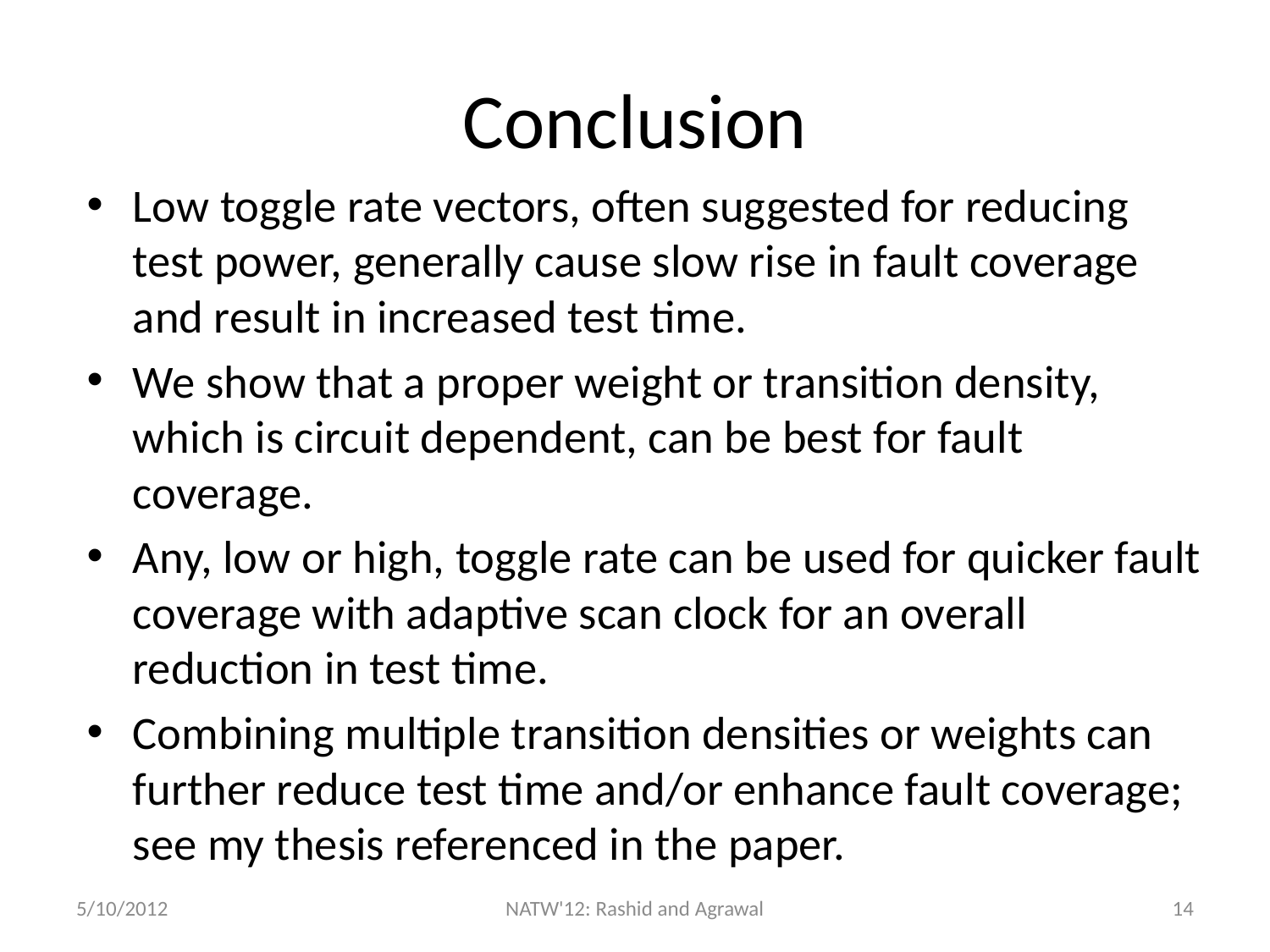

# Conclusion
Low toggle rate vectors, often suggested for reducing test power, generally cause slow rise in fault coverage and result in increased test time.
We show that a proper weight or transition density, which is circuit dependent, can be best for fault coverage.
Any, low or high, toggle rate can be used for quicker fault coverage with adaptive scan clock for an overall reduction in test time.
Combining multiple transition densities or weights can further reduce test time and/or enhance fault coverage; see my thesis referenced in the paper.
5/10/2012
NATW'12: Rashid and Agrawal
14